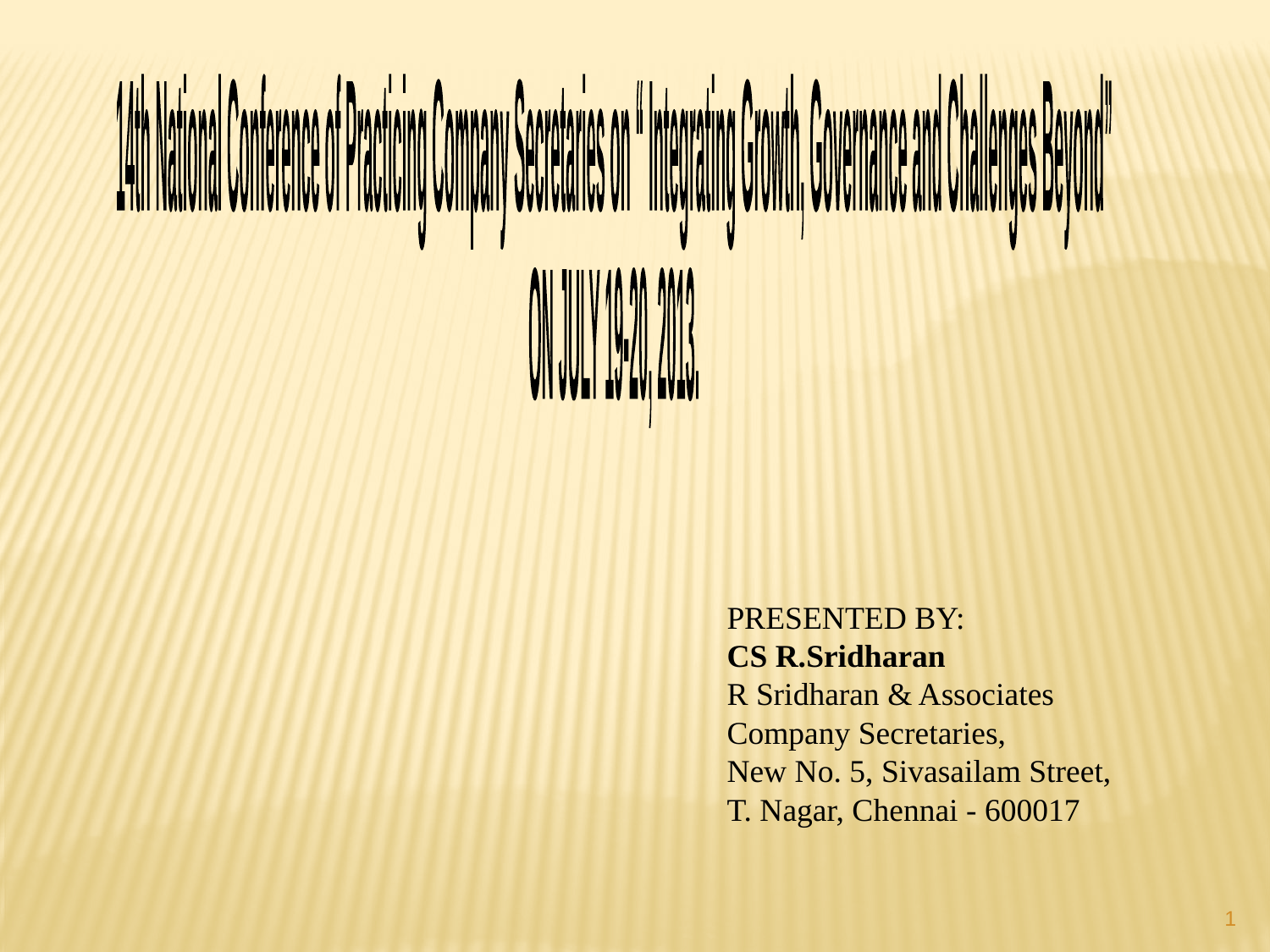

14th National Conference of Practicing Company Secretaries on “ Integrating Growth, Governance and Challenges Beyond”
ON JULY 19-20, 2013.
PRESENTED BY:
CS R.Sridharan

R Sridharan & Associates
Company Secretaries,
New No. 5, Sivasailam Street,
T. Nagar, Chennai - 600017
1